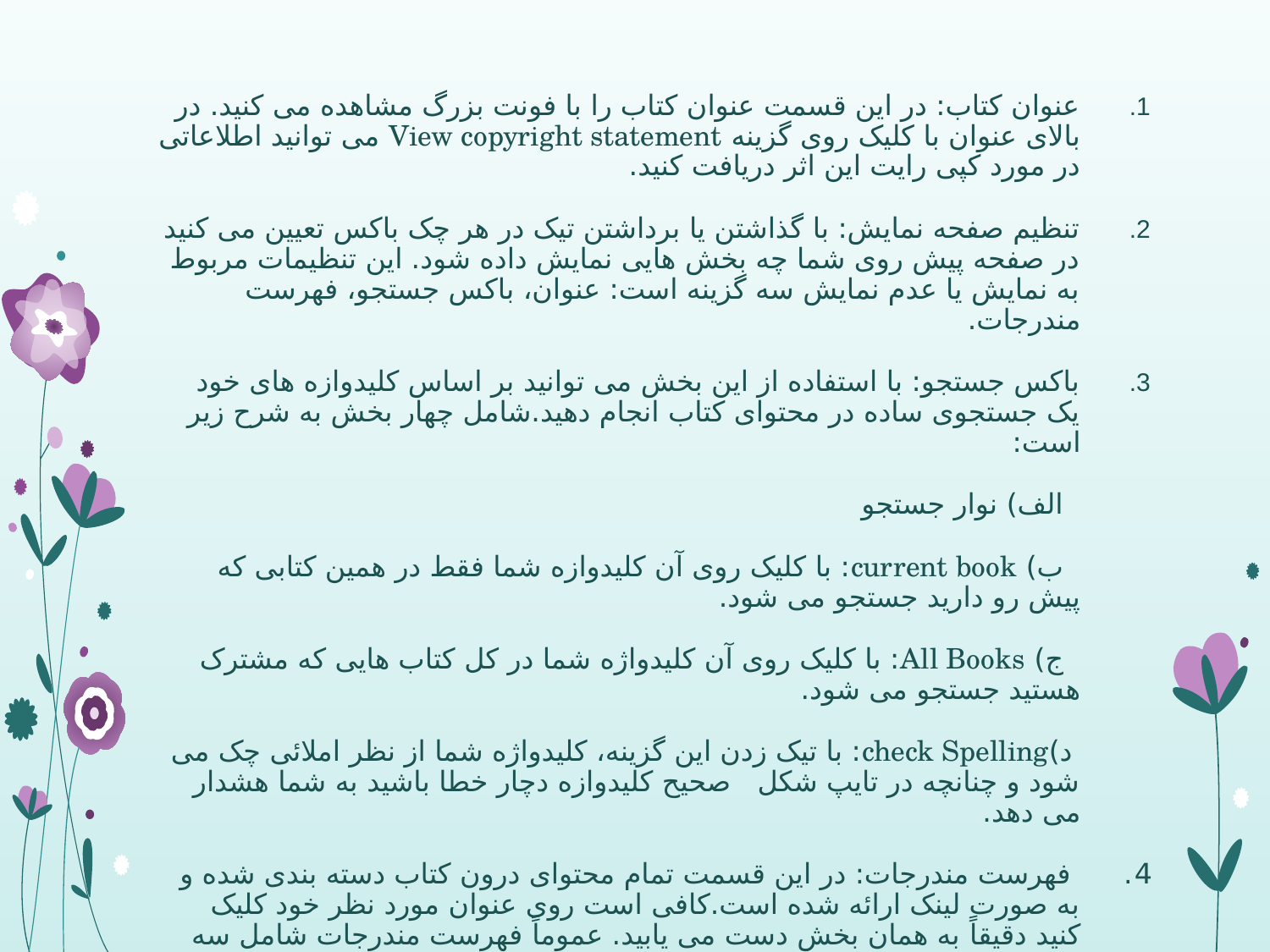

عنوان کتاب: در این قسمت عنوان کتاب را با فونت بزرگ مشاهده می کنید. در بالای عنوان با کلیک روی گزینه View copyright statement می توانید اطلاعاتی در مورد کپی رایت این اثر دریافت کنید.
تنظیم صفحه نمایش: با گذاشتن یا برداشتن تیک در هر چک باکس تعیین می کنید در صفحه پیش روی شما چه بخش هایی نمایش داده شود. این تنظیمات مربوط به نمایش یا عدم نمایش سه گزینه است: عنوان، باکس جستجو، فهرست مندرجات.
باکس جستجو: با استفاده از این بخش می توانید بر اساس کلیدوازه های خود یک جستجوی ساده در محتوای کتاب انجام دهید.شامل چهار بخش به شرح زیر است:
          الف) نوار جستجو
          ب) current book: با کلیک روی آن کلیدوازه شما فقط در همین کتابی که پیش رو دارید جستجو می شود.
          ج) All Books: با کلیک روی آن کلیدواژه شما در کل کتاب هایی که مشترک هستید جستجو می شود.
         د)check Spelling: با تیک زدن این گزینه، کلیدواژه شما از نظر املائی چک می شود و چنانچه در تایپ شکل   صحیح کلیدوازه دچار خطا باشید به شما هشدار می دهد.
4.      فهرست مندرجات: در این قسمت تمام محتوای درون کتاب دسته بندی شده و به صورت لینک ارائه شده است.کافی است روی عنوان مورد نظر خود کلیک کنید دقیقاً به همان بخش دست می یابید. عموماً فهرست مندرجات شامل سه بخش است: